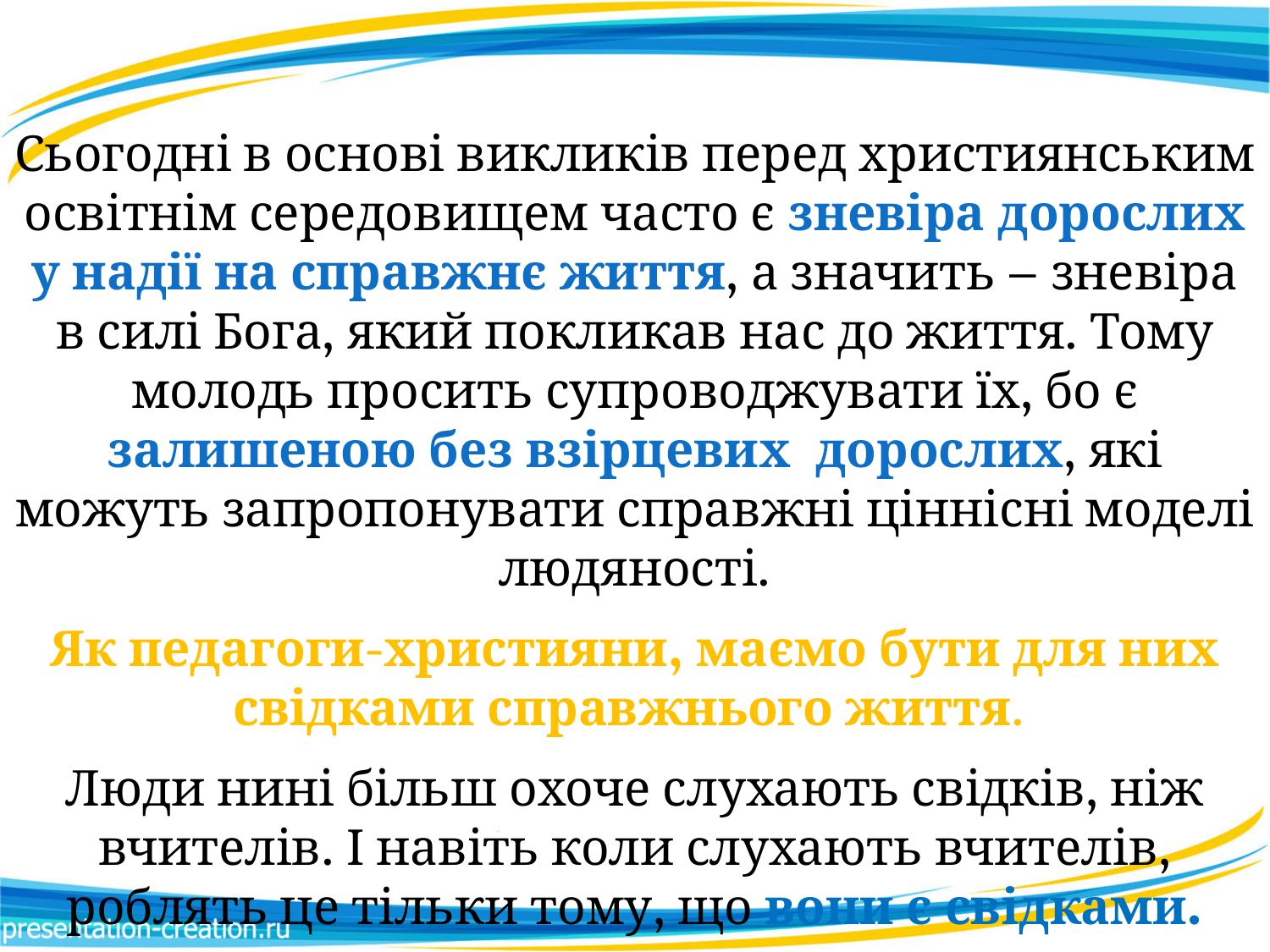

Сьогодні в основі викликів перед християнським освітнім середовищем часто є зневіра дорослих у надії на справжнє життя, а значить – зневіра в силі Бога, який покликав нас до життя. Тому молодь просить супроводжувати їх, бо є залишеною без взірцевих  дорослих, які можуть запропонувати справжні ціннісні моделі людяності.

Як педагоги-християни, маємо бути для них свідками справжнього життя.

Люди нині більш охоче слухають свідків, ніж вчителів. І навіть коли слухають вчителів, роблять це тільки тому, що вони є свідками.